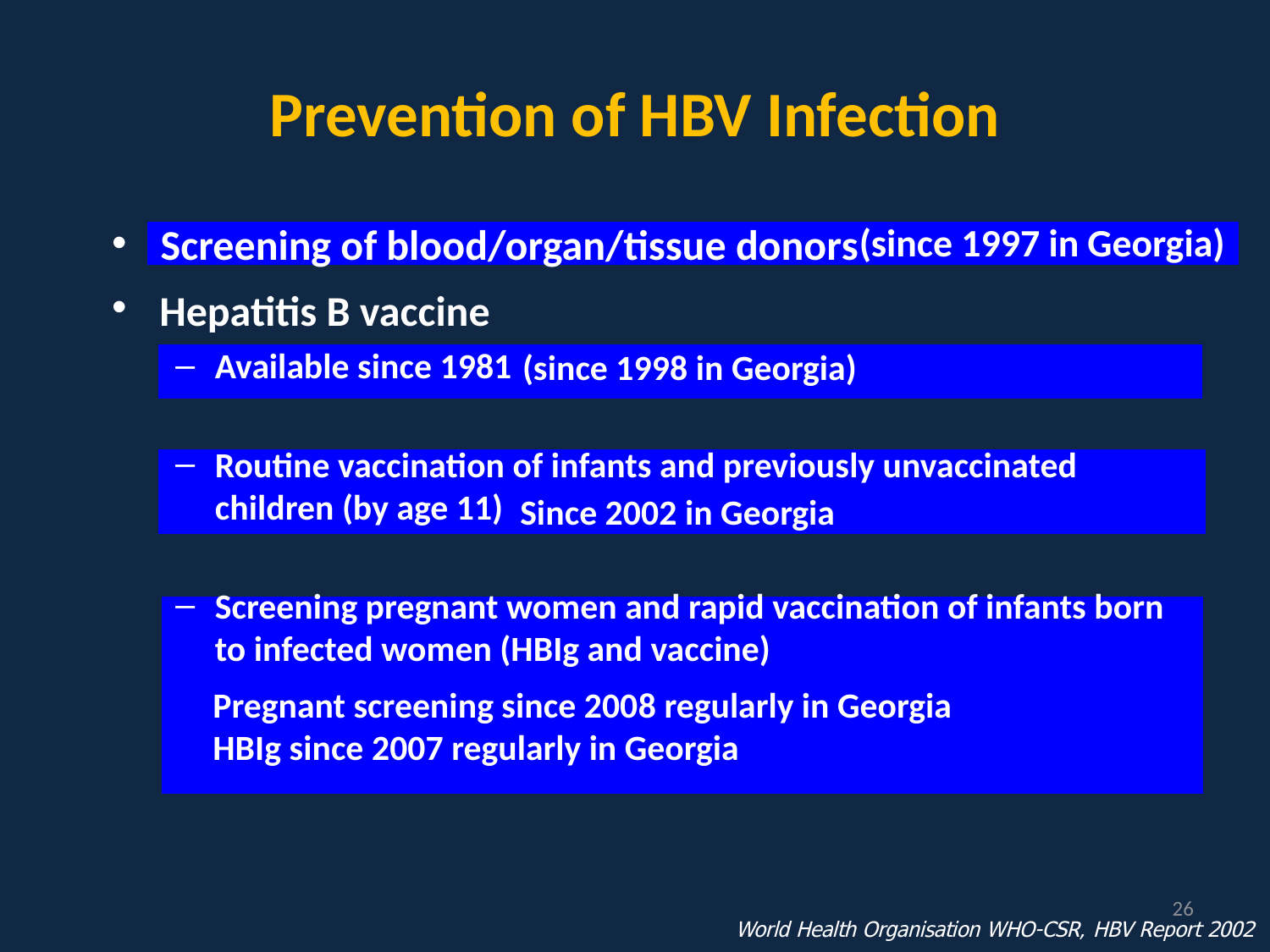

Prevention of HBV Infection
Screening of blood/organ/tissue donors
Hepatitis B vaccine
Available since 1981

Routine vaccination of infants and previously unvaccinated children (by age 11)

Screening pregnant women and rapid vaccination of infants born to infected women (HBIg and vaccine)
(since 1997 in Georgia)
Screening of blood/organ/tissue donors
(since 1998 in Georgia)

Since 2002 in Georgia

Pregnant screening since 2008 regularly in Georgia
HBIg since 2007 regularly in Georgia
26
World Health Organisation WHO-CSR, HBV Report 2002